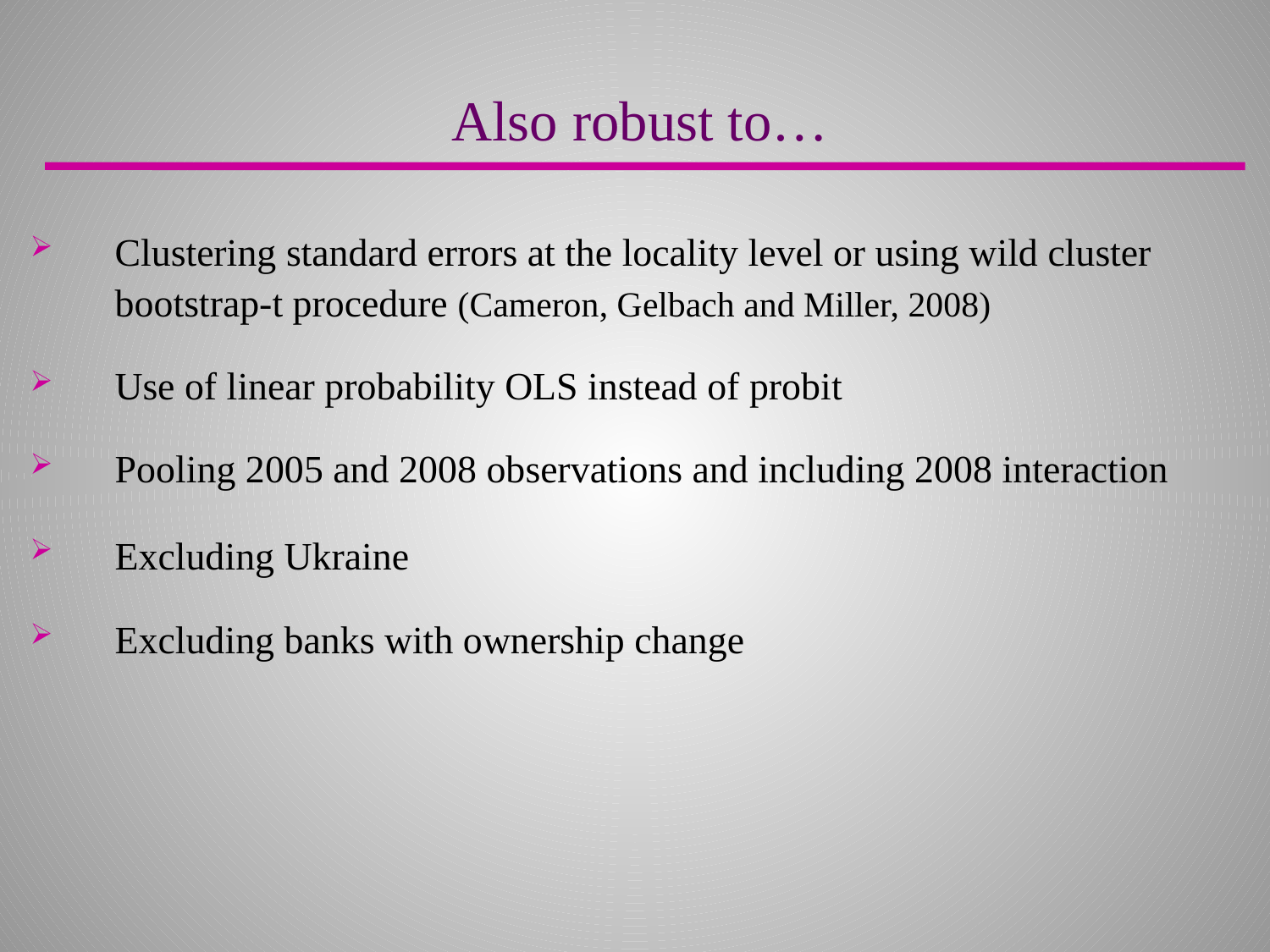

Also robust to…

Clustering standard errors at the locality level or using wild cluster bootstrap-t procedure (Cameron, Gelbach and Miller, 2008)
Use of linear probability OLS instead of probit
Pooling 2005 and 2008 observations and including 2008 interaction
Excluding Ukraine
Excluding banks with ownership change